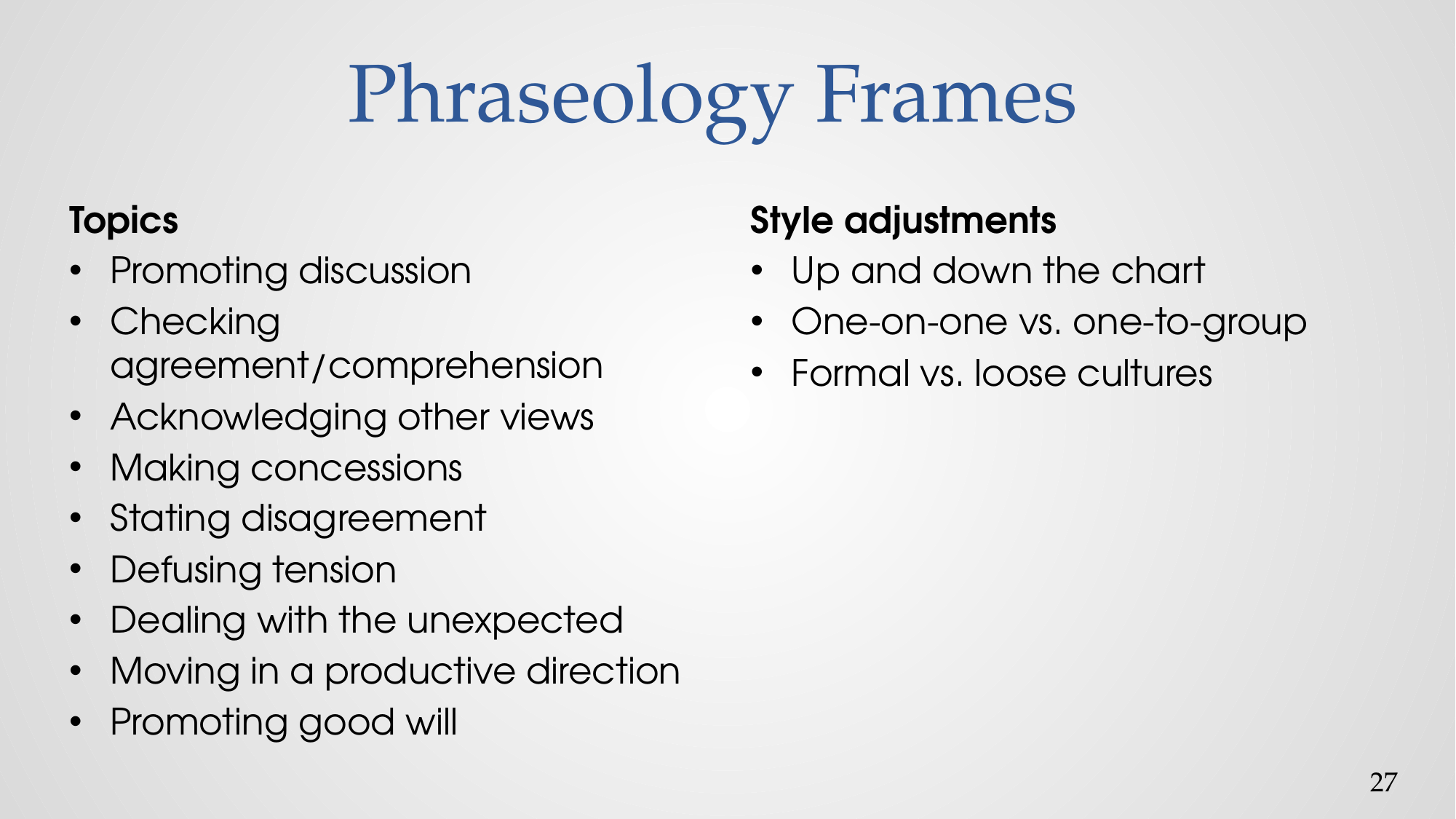

# Phraseology Frames
Topics
Promoting discussion
Checking agreement/comprehension
Acknowledging other views
Making concessions
Stating disagreement
Defusing tension
Dealing with the unexpected
Moving in a productive direction
Promoting good will

Style adjustments
Up and down the chart
One-on-one vs. one-to-group
Formal vs. loose cultures

27